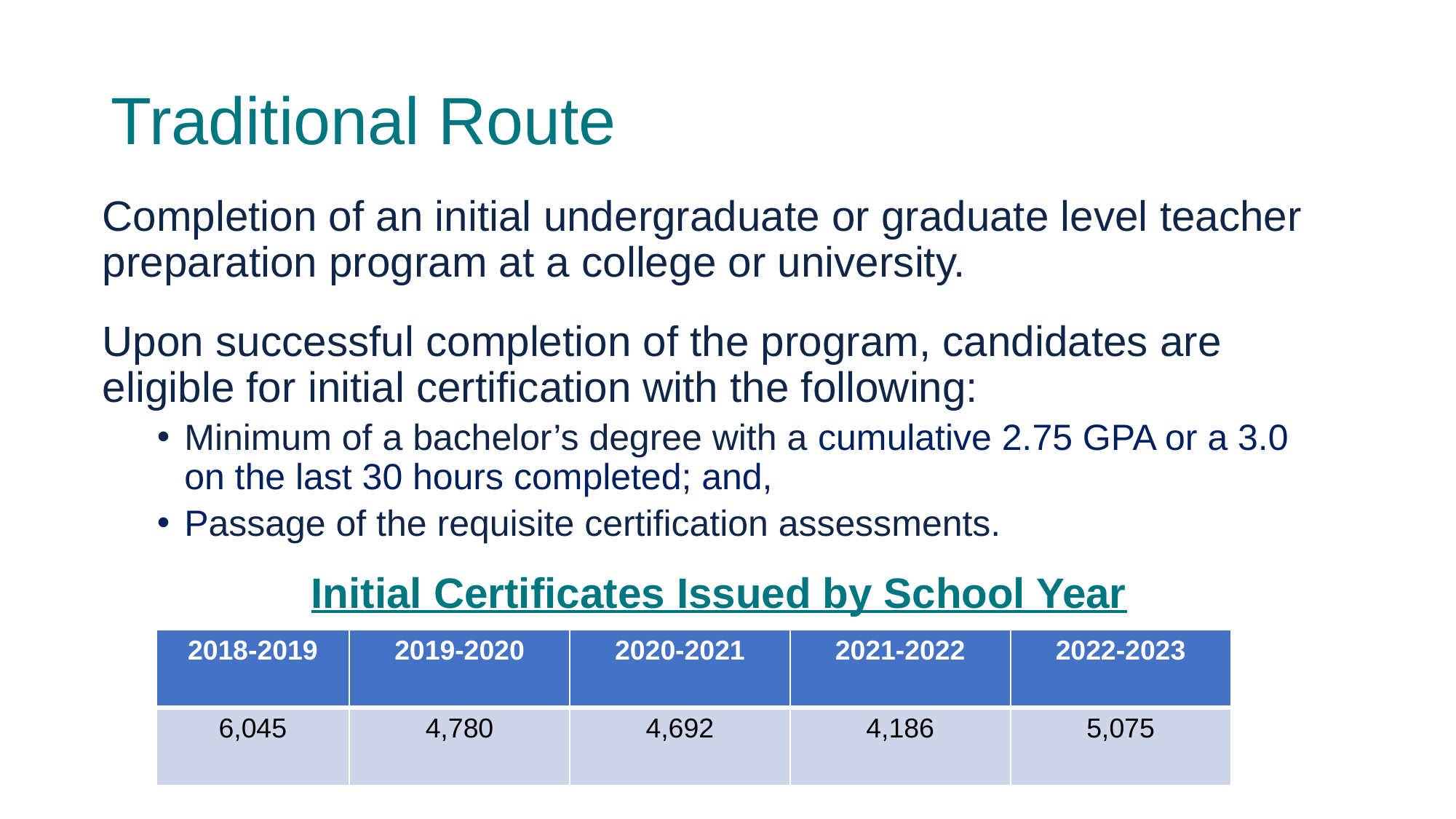

# Traditional Route
Completion of an initial undergraduate or graduate level teacher preparation program at a college or university.
Upon successful completion of the program, candidates are eligible for initial certification with the following:
Minimum of a bachelor’s degree with a cumulative 2.75 GPA or a 3.0 on the last 30 hours completed; and,
Passage of the requisite certification assessments.
Initial Certificates Issued by School Year

| 2018-2019 | 2019-2020 | 2020-2021 | 2021-2022 | 2022-2023 |
| --- | --- | --- | --- | --- |
| 6,045 | 4,780 | 4,692 | 4,186 | 5,075 |